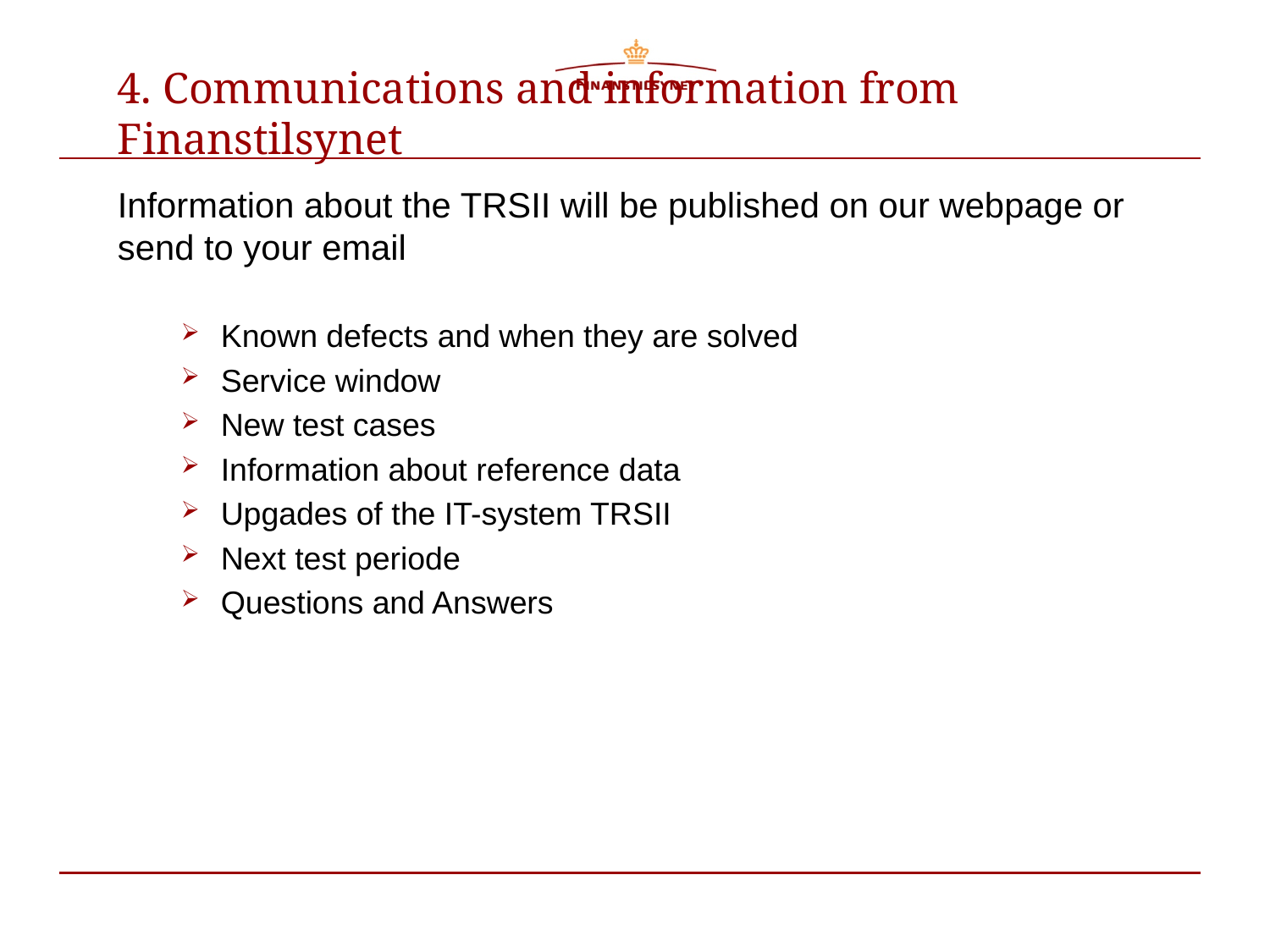

# 4. Communications and information from Finanstilsynet
Information about the TRSII will be published on our webpage or send to your email
Known defects and when they are solved
Service window
New test cases
Information about reference data
Upgades of the IT-system TRSII
Next test periode
Questions and Answers